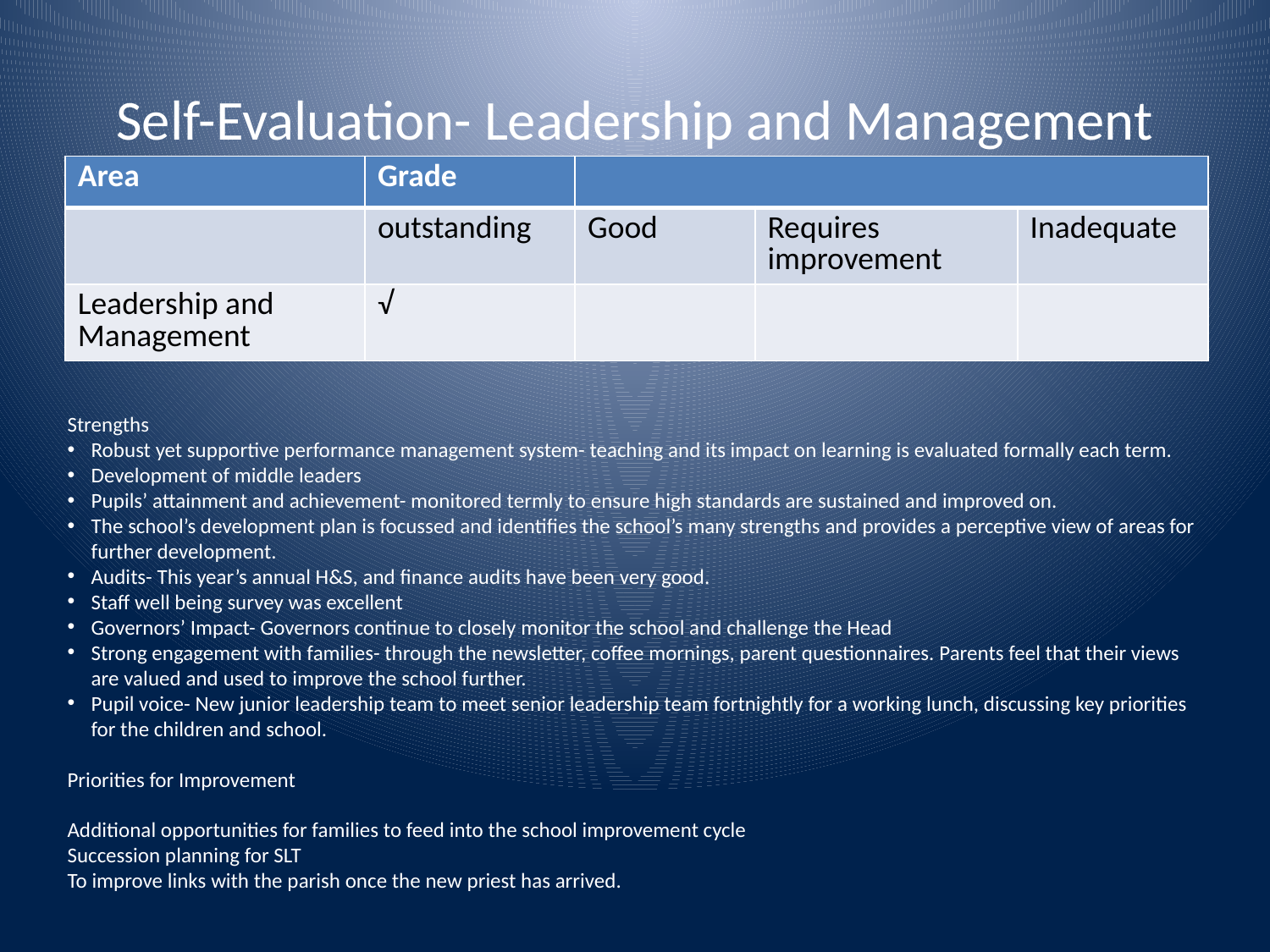

# Self-Evaluation- Leadership and Management
| Area | Grade |  |  |  |
| --- | --- | --- | --- | --- |
|  | outstanding | Good | Requires improvement | Inadequate |
| Leadership and Management | √ |  |  |  |
Strengths
Robust yet supportive performance management system- teaching and its impact on learning is evaluated formally each term.
Development of middle leaders
Pupils’ attainment and achievement- monitored termly to ensure high standards are sustained and improved on.
The school’s development plan is focussed and identifies the school’s many strengths and provides a perceptive view of areas for further development.
Audits- This year’s annual H&S, and finance audits have been very good.
Staff well being survey was excellent
Governors’ Impact- Governors continue to closely monitor the school and challenge the Head
Strong engagement with families- through the newsletter, coffee mornings, parent questionnaires. Parents feel that their views are valued and used to improve the school further.
Pupil voice- New junior leadership team to meet senior leadership team fortnightly for a working lunch, discussing key priorities for the children and school.

Priorities for Improvement

Additional opportunities for families to feed into the school improvement cycle
Succession planning for SLT
To improve links with the parish once the new priest has arrived.